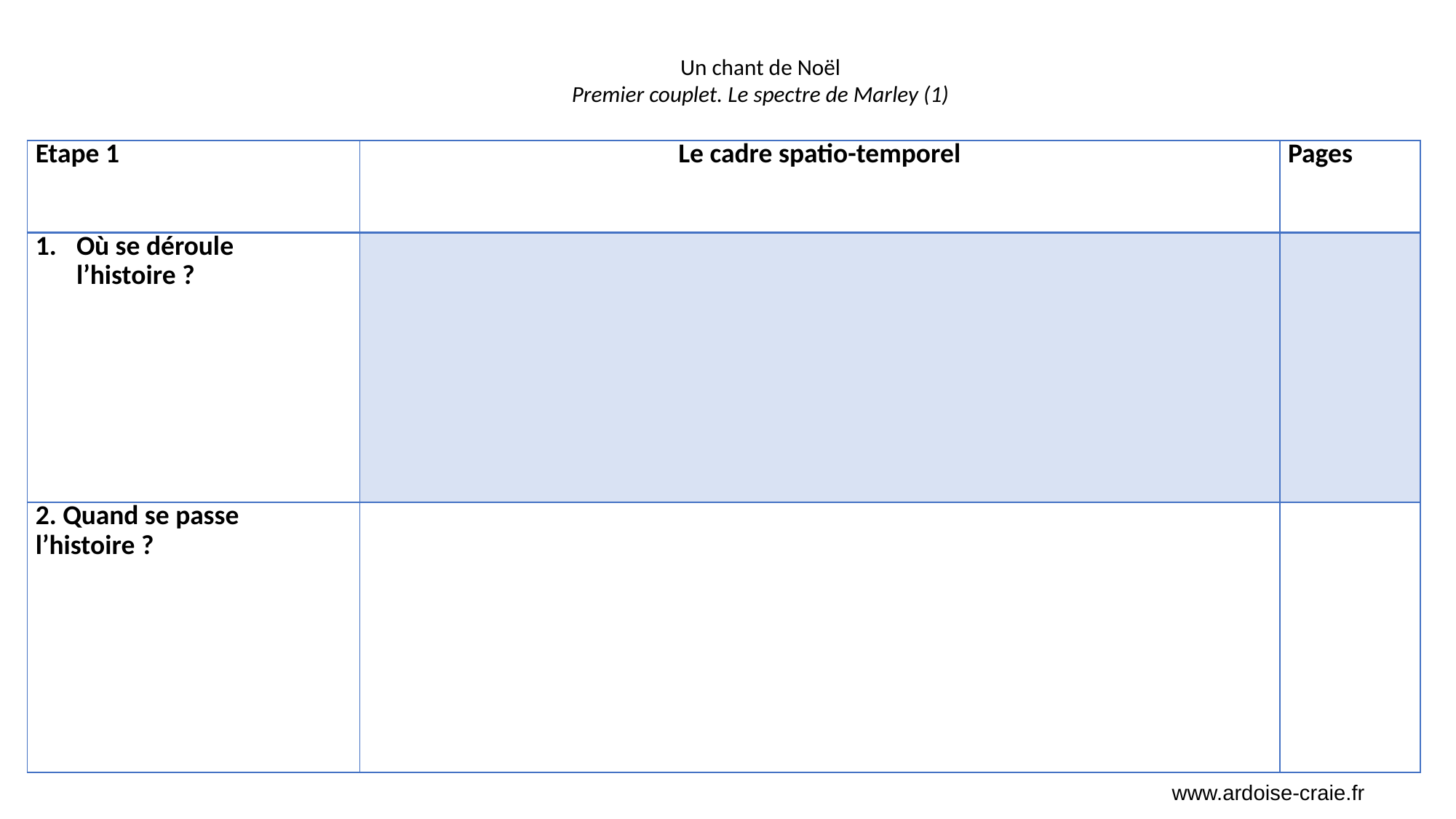

Un chant de Noël
Premier couplet. Le spectre de Marley (1)
| Etape 1 | Le cadre spatio-temporel | Pages |
| --- | --- | --- |
| Où se déroule l’histoire ? |  |  |
| 2. Quand se passe l’histoire ? |  |  |
www.ardoise-craie.fr